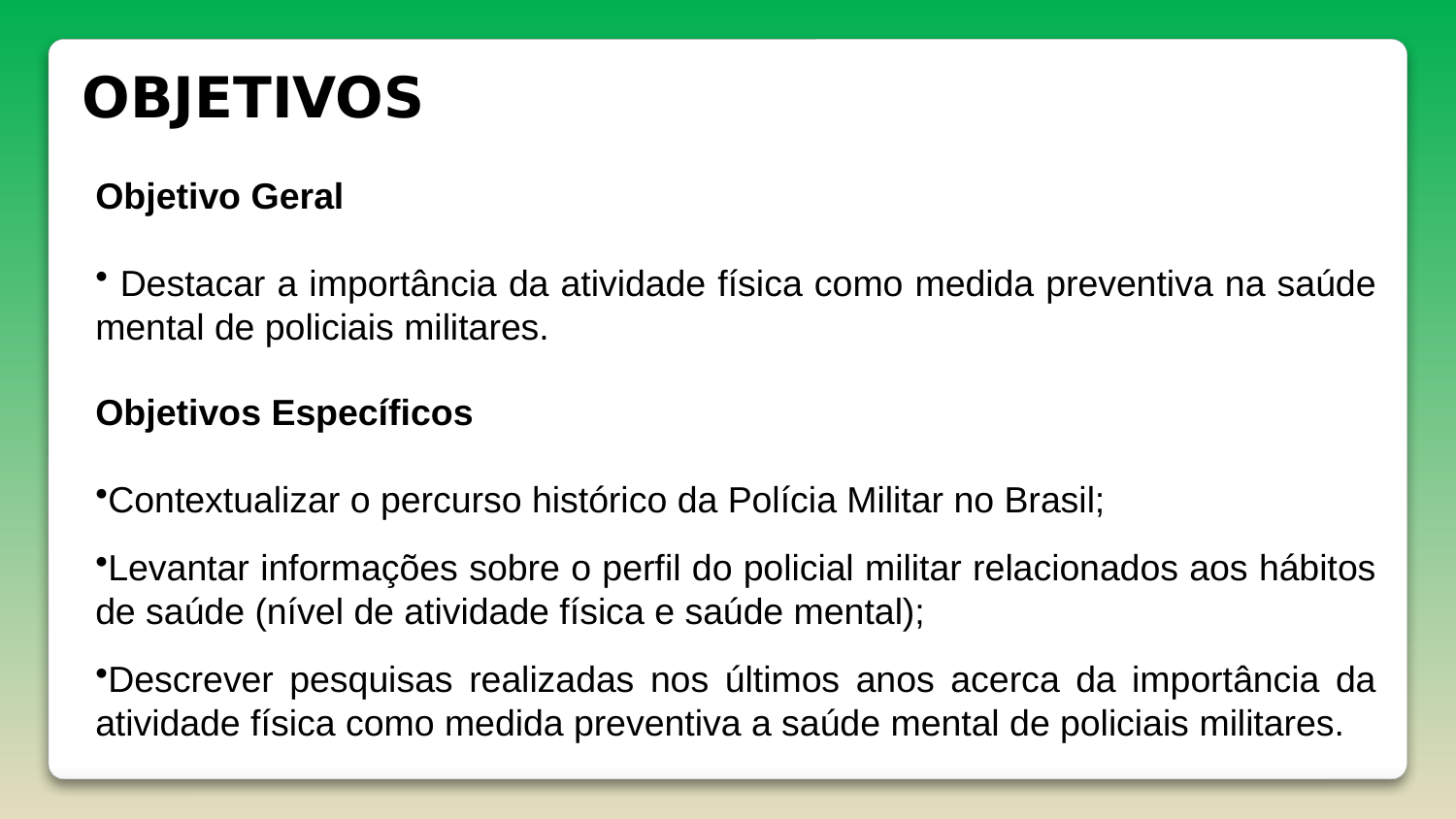

OBJETIVOS
Objetivo Geral

 Destacar a importância da atividade física como medida preventiva na saúde mental de policiais militares.
Objetivos Específicos

Contextualizar o percurso histórico da Polícia Militar no Brasil;
Levantar informações sobre o perfil do policial militar relacionados aos hábitos de saúde (nível de atividade física e saúde mental);
Descrever pesquisas realizadas nos últimos anos acerca da importância da atividade física como medida preventiva a saúde mental de policiais militares.